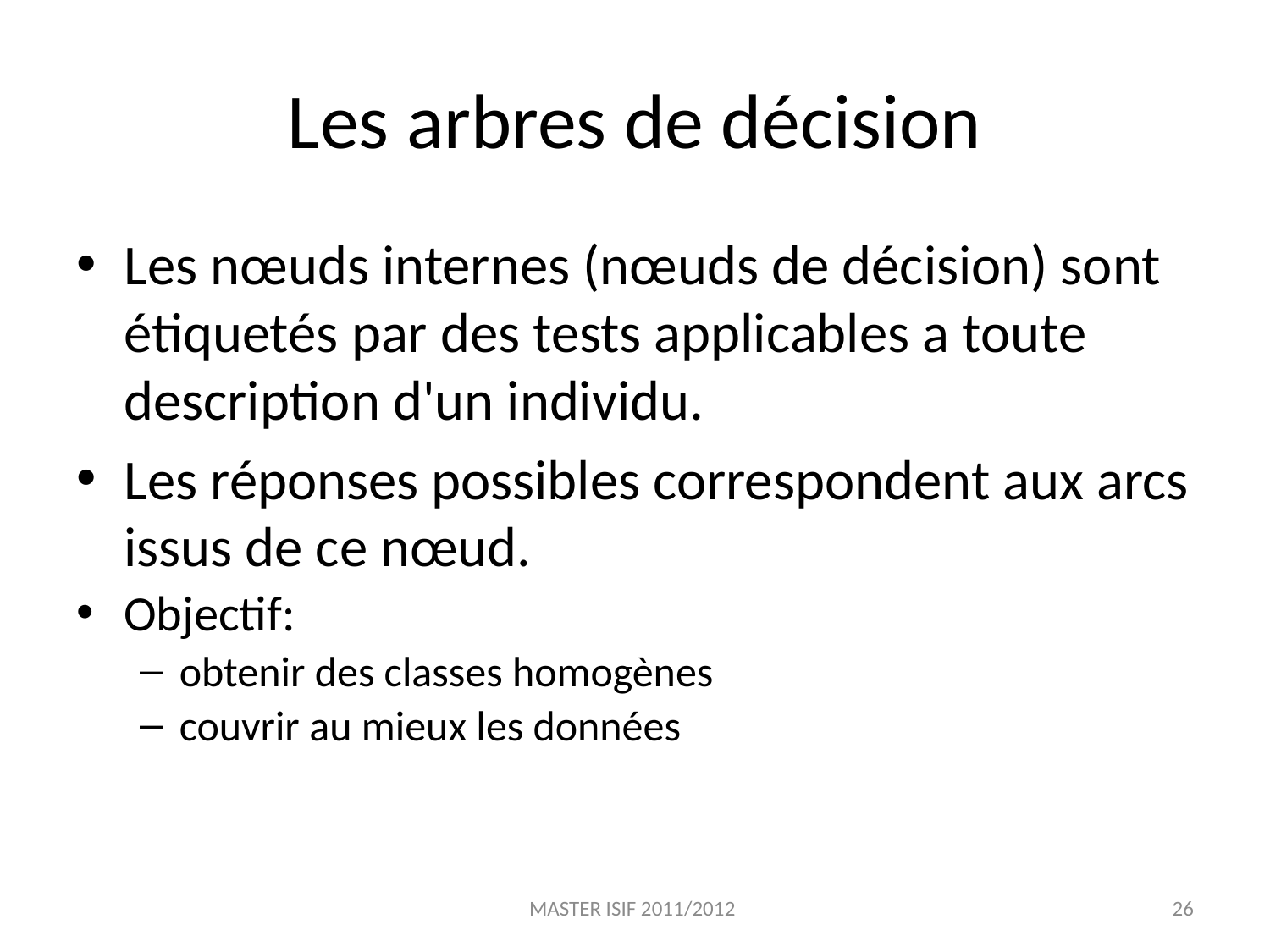

# Les arbres de décision
Les nœuds internes (nœuds de décision) sont étiquetés par des tests applicables a toute description d'un individu.
Les réponses possibles correspondent aux arcs issus de ce nœud.
Objectif:
obtenir des classes homogènes
couvrir au mieux les données

MASTER ISIF 2011/2012
26